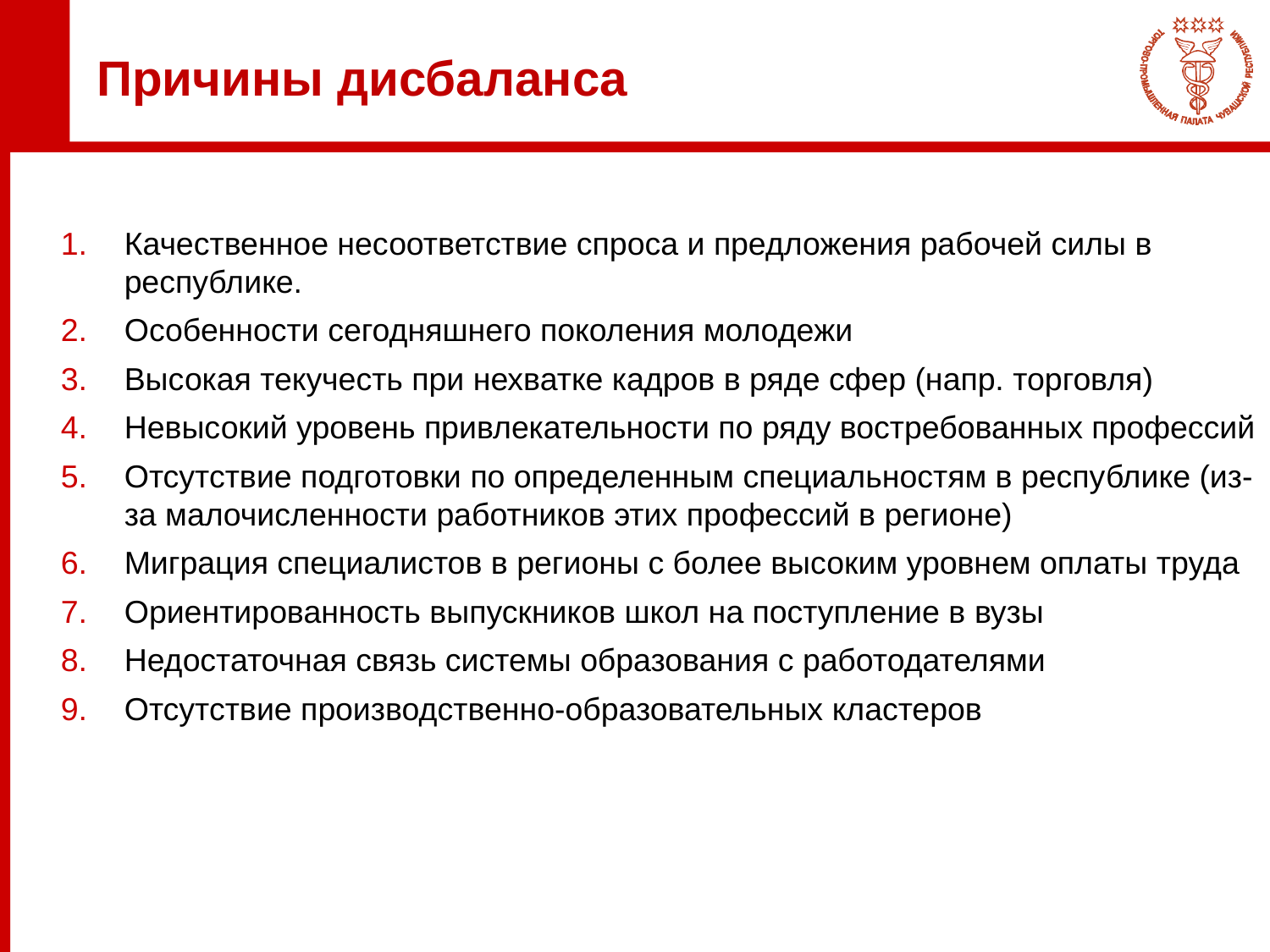

# Причины дисбаланса
Качественное несоответствие спроса и предложения рабочей силы в республике.
Особенности сегодняшнего поколения молодежи
Высокая текучесть при нехватке кадров в ряде сфер (напр. торговля)
Невысокий уровень привлекательности по ряду востребованных профессий
Отсутствие подготовки по определенным специальностям в республике (из-за малочисленности работников этих профессий в регионе)
Миграция специалистов в регионы с более высоким уровнем оплаты труда
Ориентированность выпускников школ на поступление в вузы
Недостаточная связь системы образования с работодателями
Отсутствие производственно-образовательных кластеров